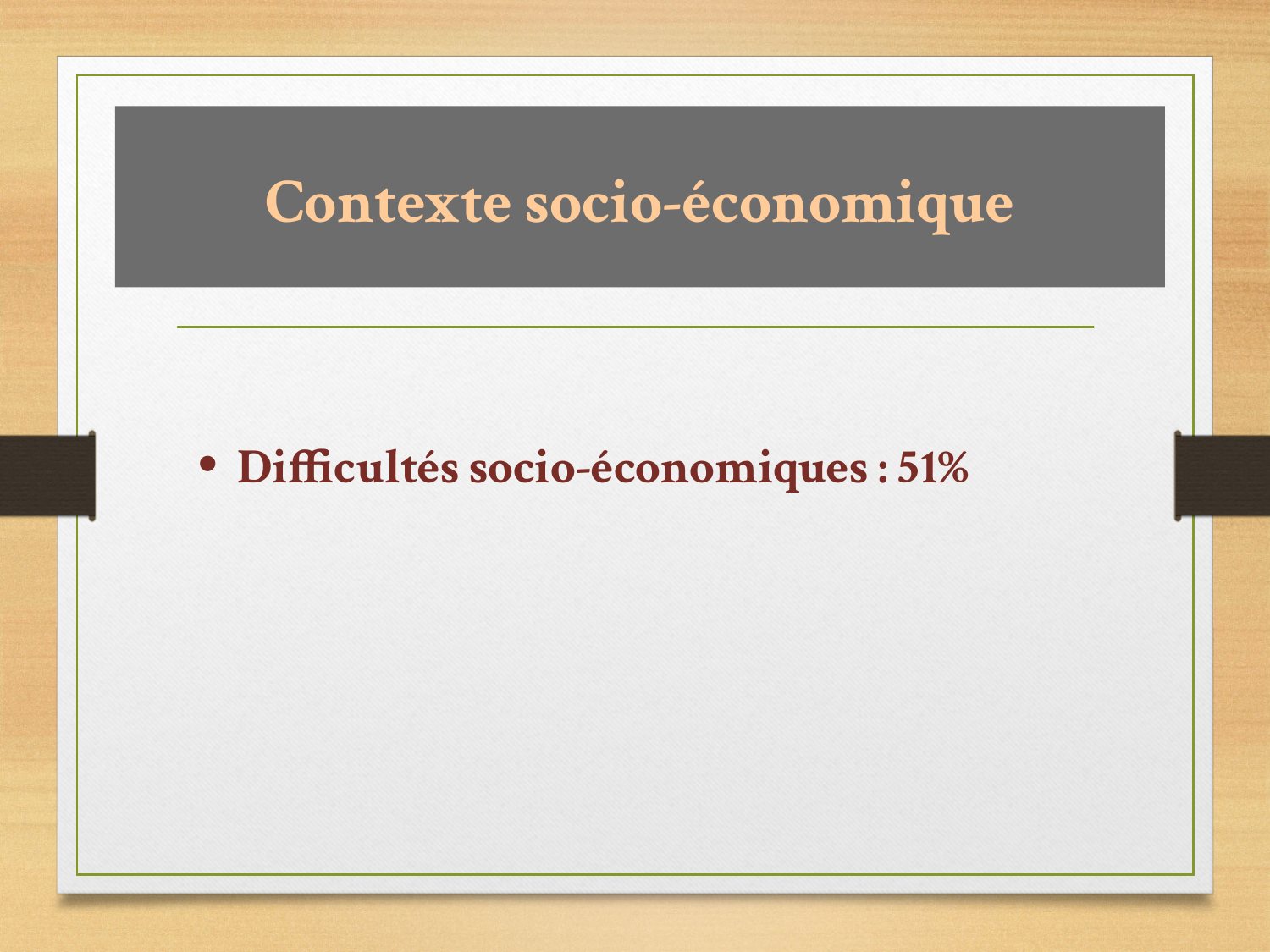

# Contexte socio-économique

Difficultés socio-économiques : 51%